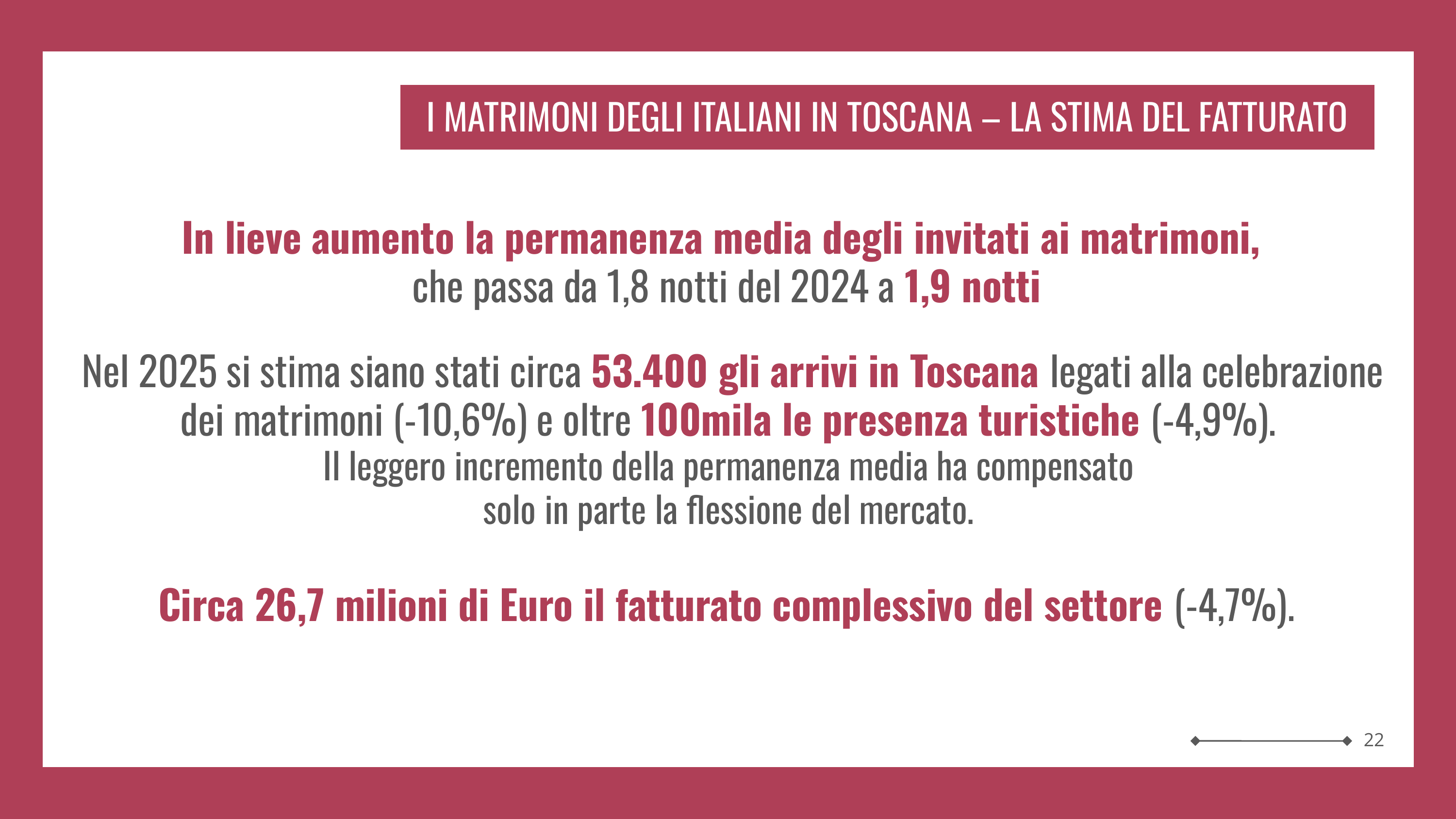

I MATRIMONI DEGLI ITALIANI IN TOSCANA – LA STIMA DEL FATTURATO
In lieve aumento la permanenza media degli invitati ai matrimoni,
che passa da 1,8 notti del 2024 a 1,9 notti
Nel 2025 si stima siano stati circa 53.400 gli arrivi in Toscana legati alla celebrazione dei matrimoni (-10,6%) e oltre 100mila le presenza turistiche (-4,9%).
Il leggero incremento della permanenza media ha compensato
solo in parte la flessione del mercato.
Circa 26,7 milioni di Euro il fatturato complessivo del settore (-4,7%).
22